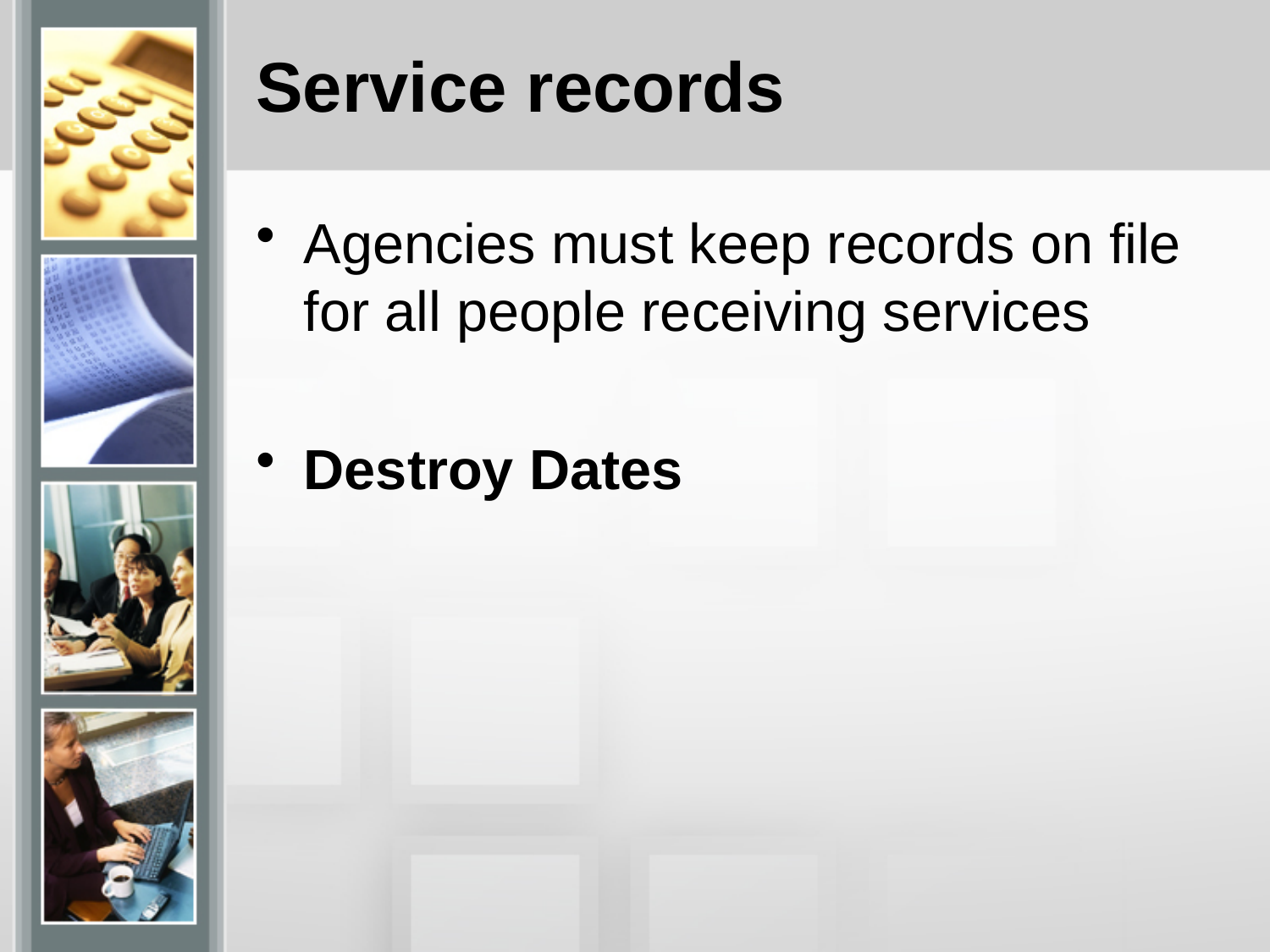

# Service records
Agencies must keep records on file for all people receiving services

Destroy Dates